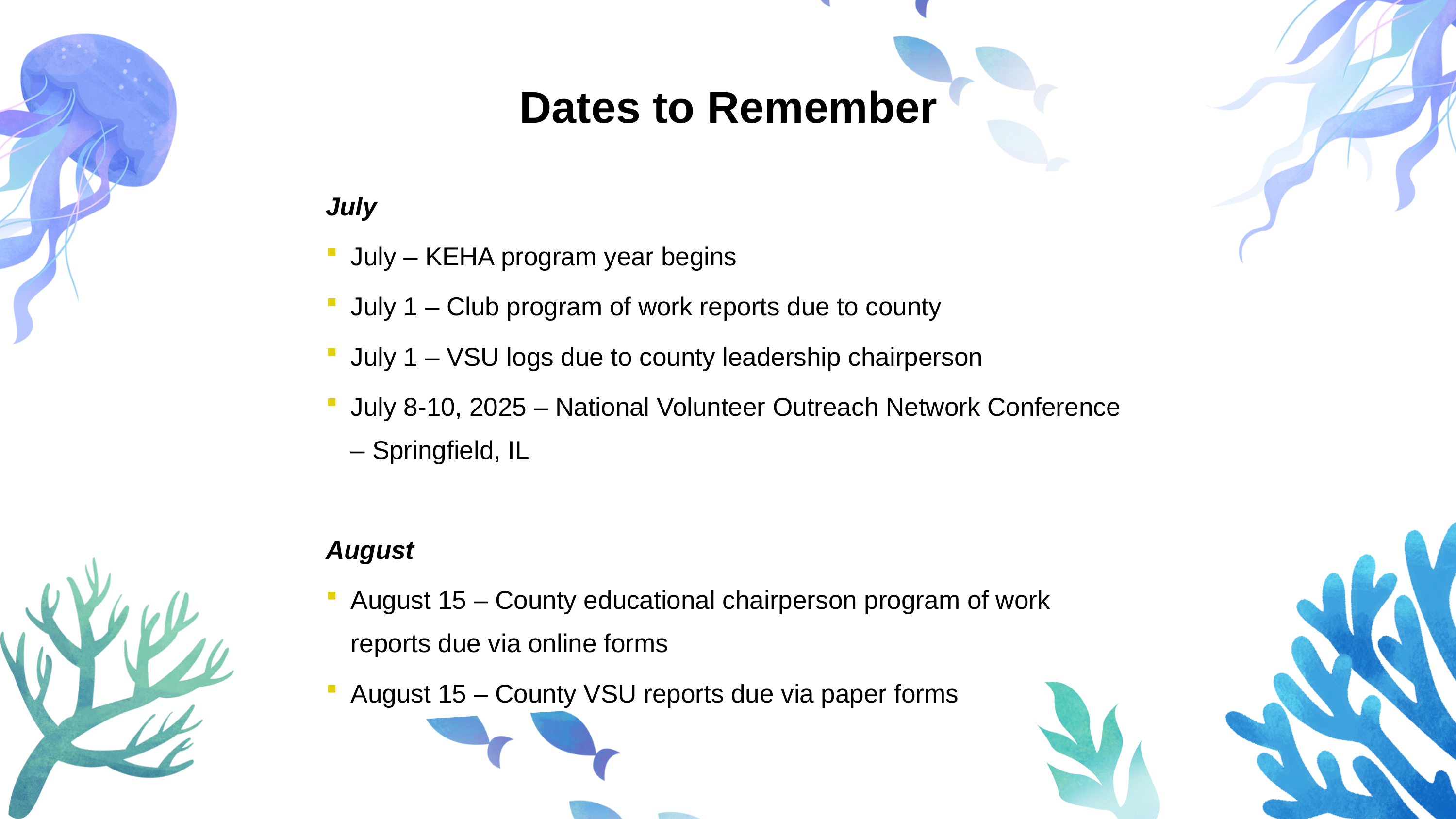

Dates to Remember
July
July – KEHA program year begins
July 1 – Club program of work reports due to county
July 1 – VSU logs due to county leadership chairperson
July 8-10, 2025 – National Volunteer Outreach Network Conference – Springfield, IL

August
August 15 – County educational chairperson program of work reports due via online forms
August 15 – County VSU reports due via paper forms